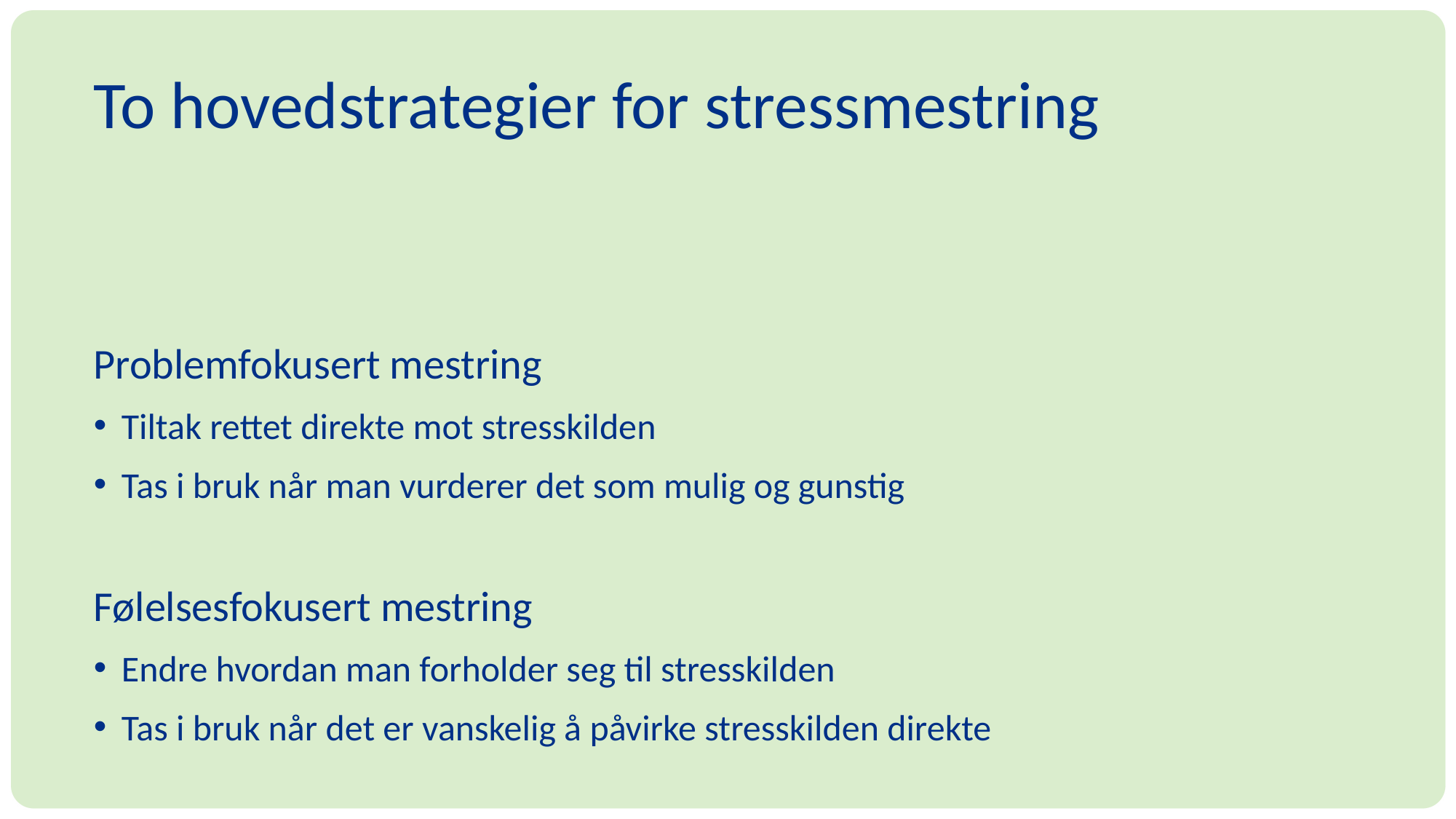

# To hovedstrategier for stressmestring

Problemfokusert mestring
Tiltak rettet direkte mot stresskilden
Tas i bruk når man vurderer det som mulig og gunstig

Følelsesfokusert mestring
Endre hvordan man forholder seg til stresskilden
Tas i bruk når det er vanskelig å påvirke stresskilden direkte